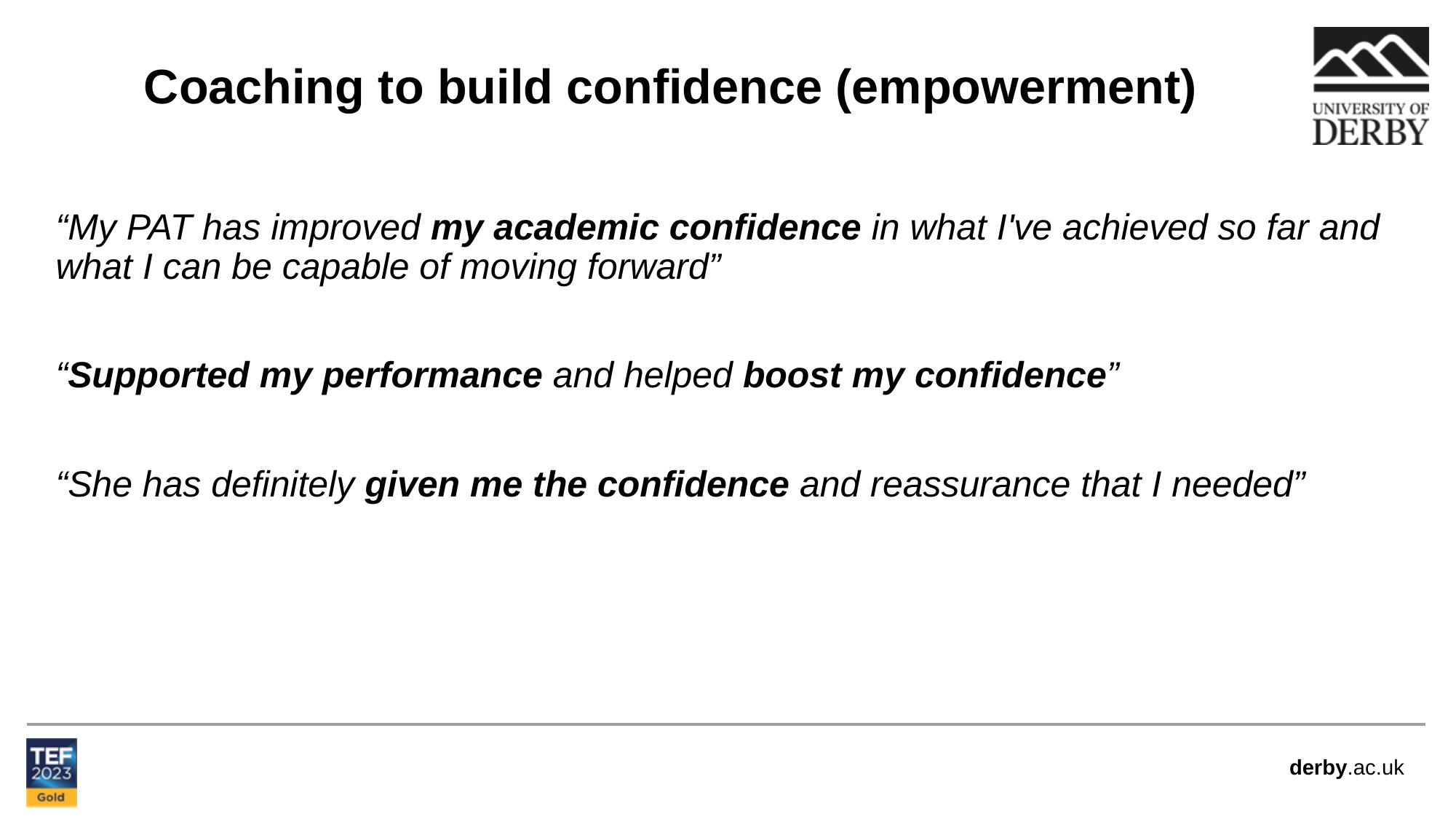

Coaching to build confidence (empowerment)

“My PAT has improved my academic confidence in what I've achieved so far and what I can be capable of moving forward”

“Supported my performance and helped boost my confidence”

“She has definitely given me the confidence and reassurance that I needed”